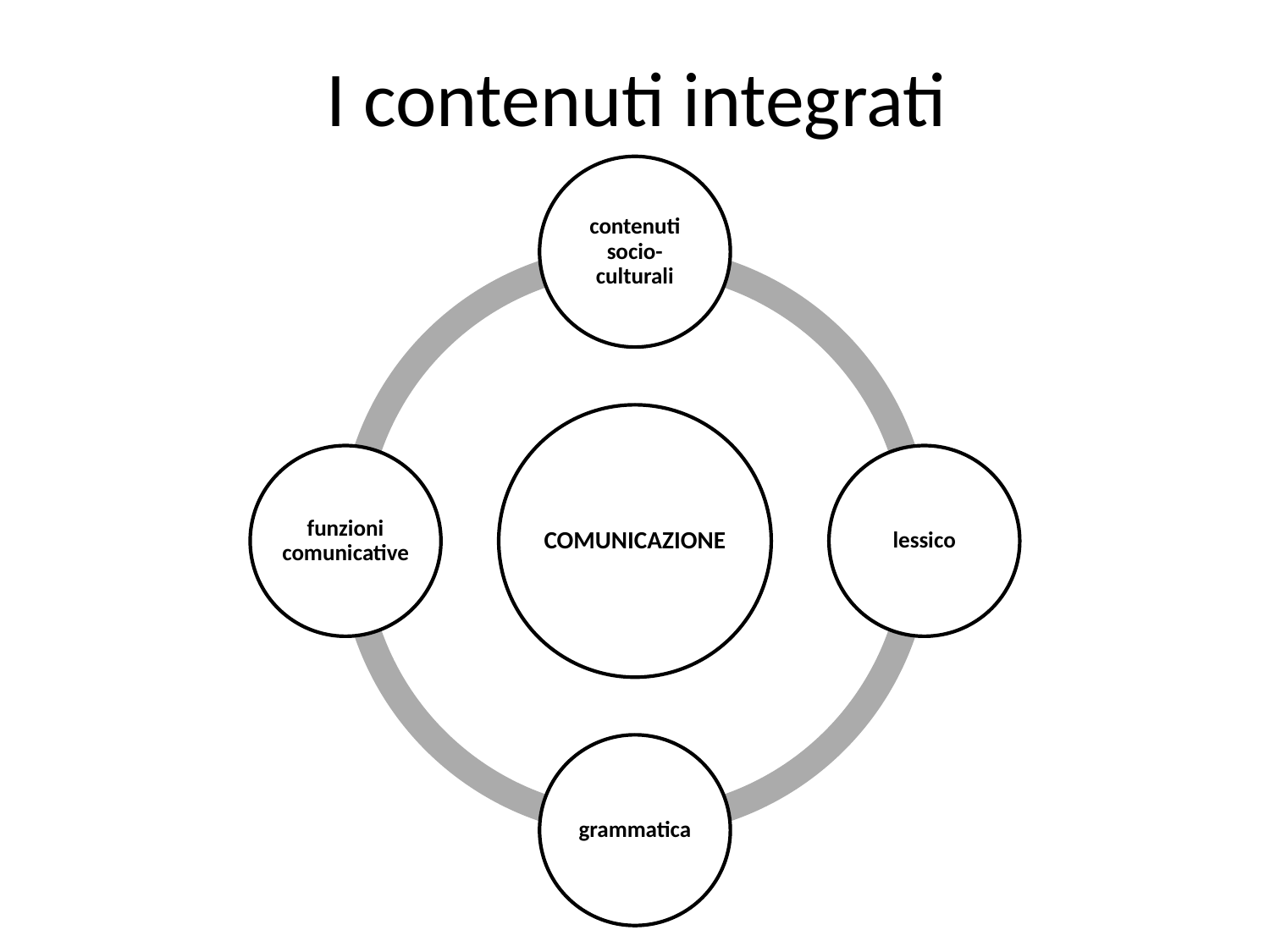

# I contenuti integrati
COMUNICAZIONE
contenuti socio-culturali
lessico
grammatica
funzioni comunicative